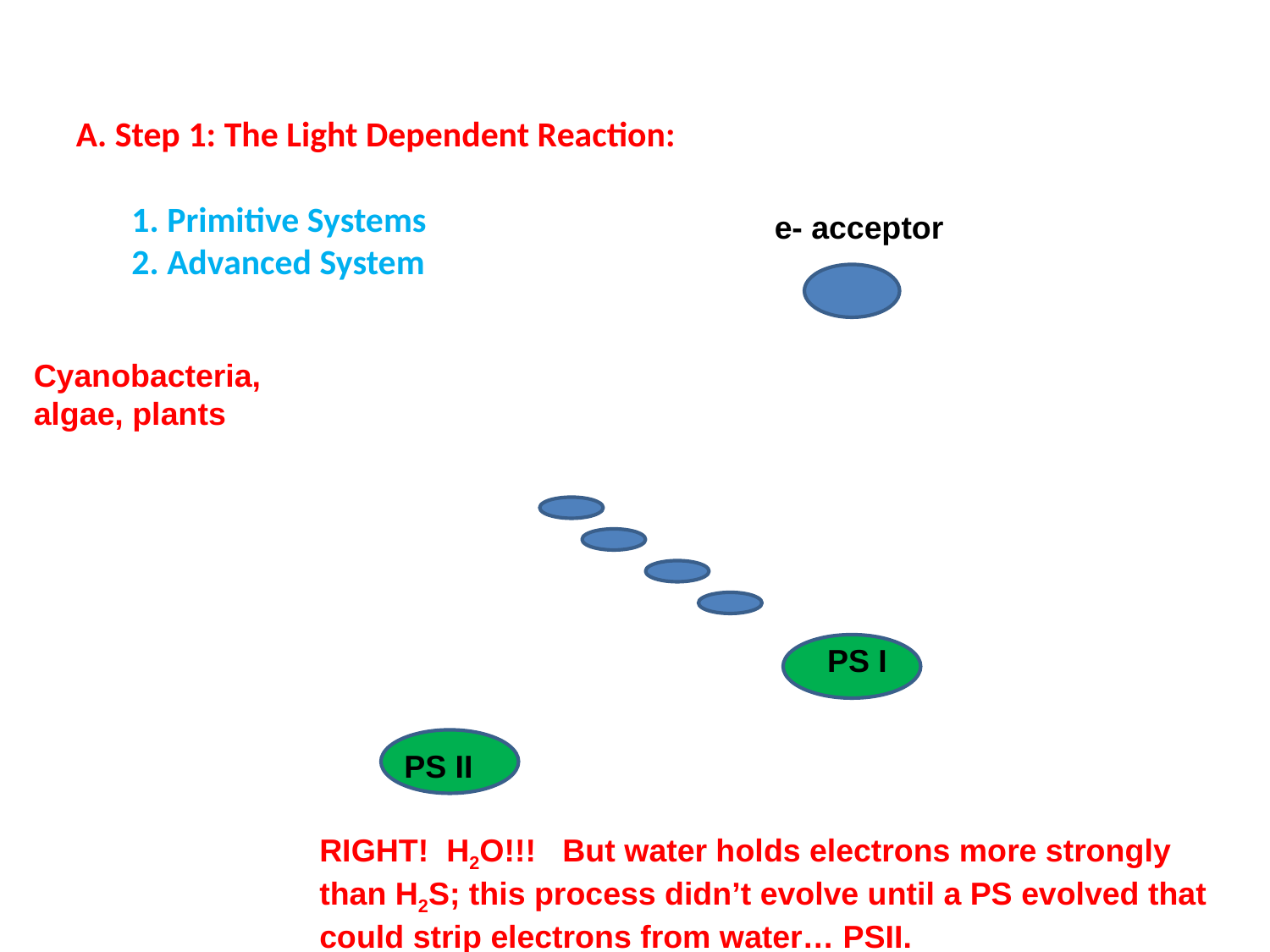

A. Step 1: The Light Dependent Reaction:

	1. Primitive Systems
	2. Advanced System

e- acceptor

Cyanobacteria, algae, plants

PS I

PS II
RIGHT!  H2O!!!   But water holds electrons more strongly than H2S; this process didn’t evolve until a PS evolved that could strip electrons from water… PSII.